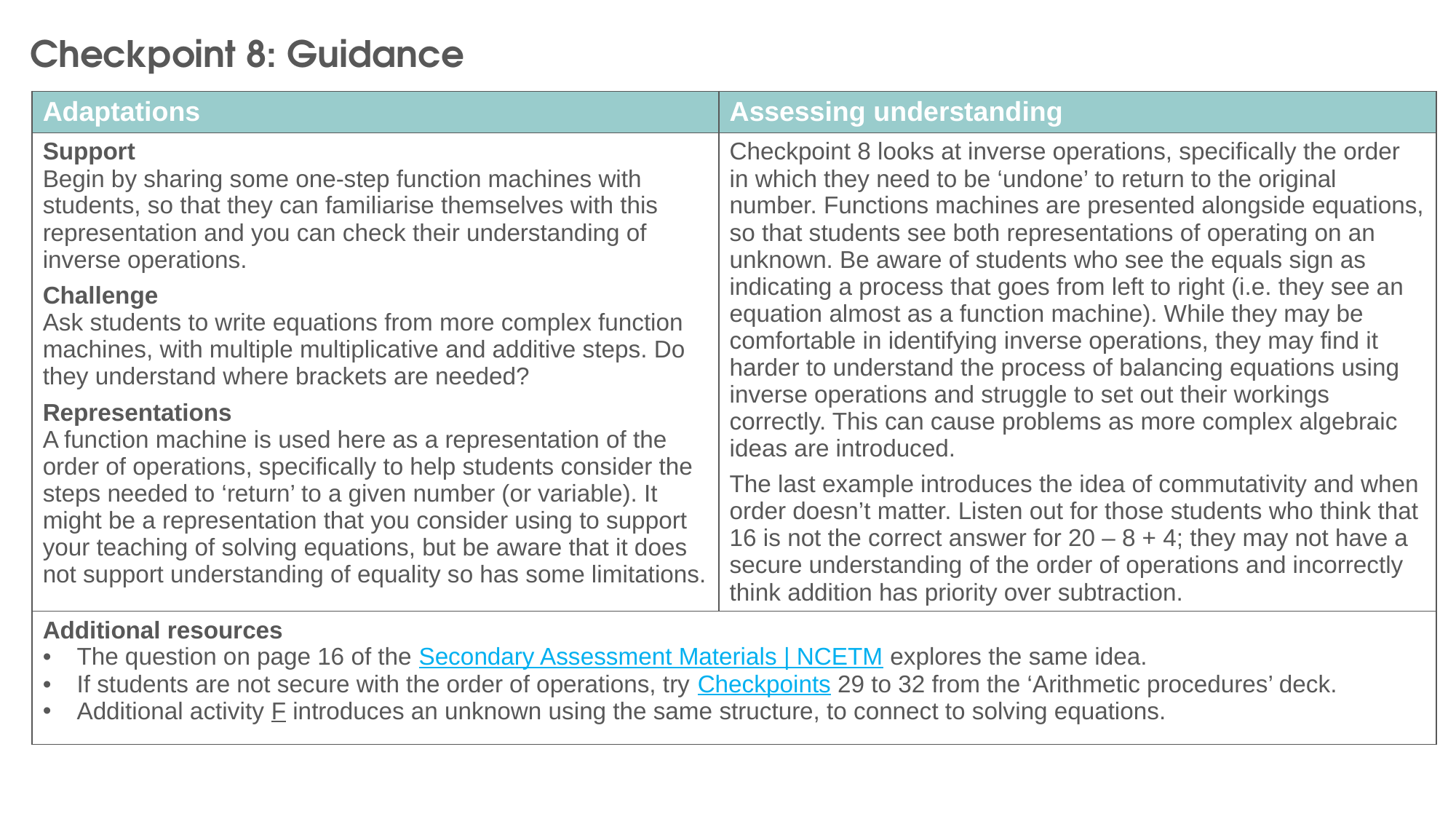

Checkpoint 8: Guidance
| Adaptations | Assessing understanding |
| --- | --- |
| Support Begin by sharing some one-step function machines with students, so that they can familiarise themselves with this representation and you can check their understanding of inverse operations. Challenge Ask students to write equations from more complex function machines, with multiple multiplicative and additive steps. Do they understand where brackets are needed? Representations A function machine is used here as a representation of the order of operations, specifically to help students consider the steps needed to ‘return’ to a given number (or variable). It might be a representation that you consider using to support your teaching of solving equations, but be aware that it does not support understanding of equality so has some limitations. | Checkpoint 8 looks at inverse operations, specifically the order in which they need to be ‘undone’ to return to the original number. Functions machines are presented alongside equations, so that students see both representations of operating on an unknown. Be aware of students who see the equals sign as indicating a process that goes from left to right (i.e. they see an equation almost as a function machine). While they may be comfortable in identifying inverse operations, they may find it harder to understand the process of balancing equations using inverse operations and struggle to set out their workings correctly. This can cause problems as more complex algebraic ideas are introduced. The last example introduces the idea of commutativity and when order doesn’t matter. Listen out for those students who think that 16 is not the correct answer for 20 – 8 + 4; they may not have a secure understanding of the order of operations and incorrectly think addition has priority over subtraction. |
| Additional resources The question on page 16 of the Secondary Assessment Materials | NCETM explores the same idea. If students are not secure with the order of operations, try Checkpoints 29 to 32 from the ‘Arithmetic procedures’ deck. Additional activity F introduces an unknown using the same structure, to connect to solving equations. |  |